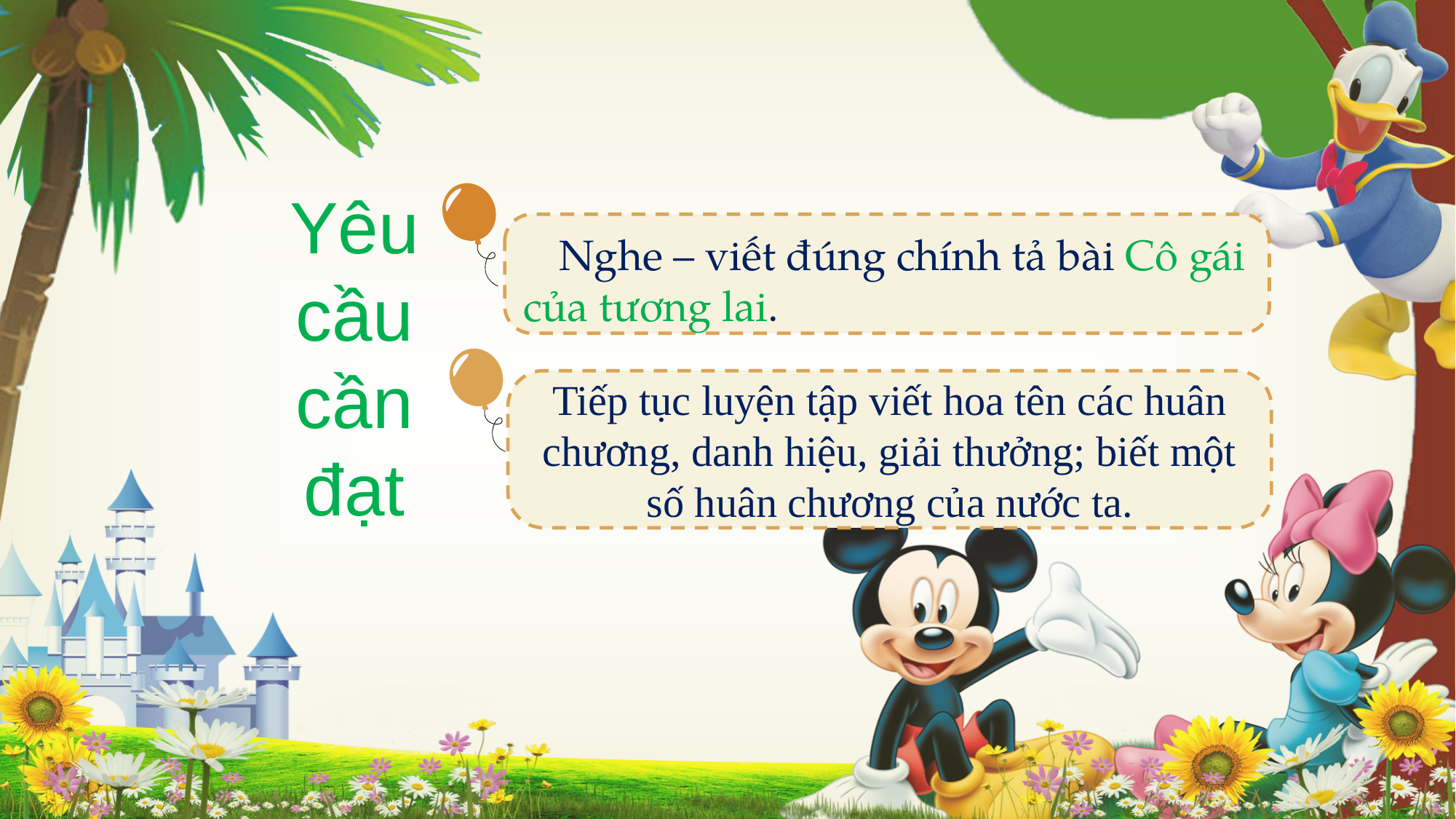

Yêu cầu cần đạt

   Nghe – viết đúng chính tả bài Cô gái của tương lai.

Tiếp tục luyện tập viết hoa tên các huân chương, danh hiệu, giải thưởng; biết một số huân chương của nước ta.